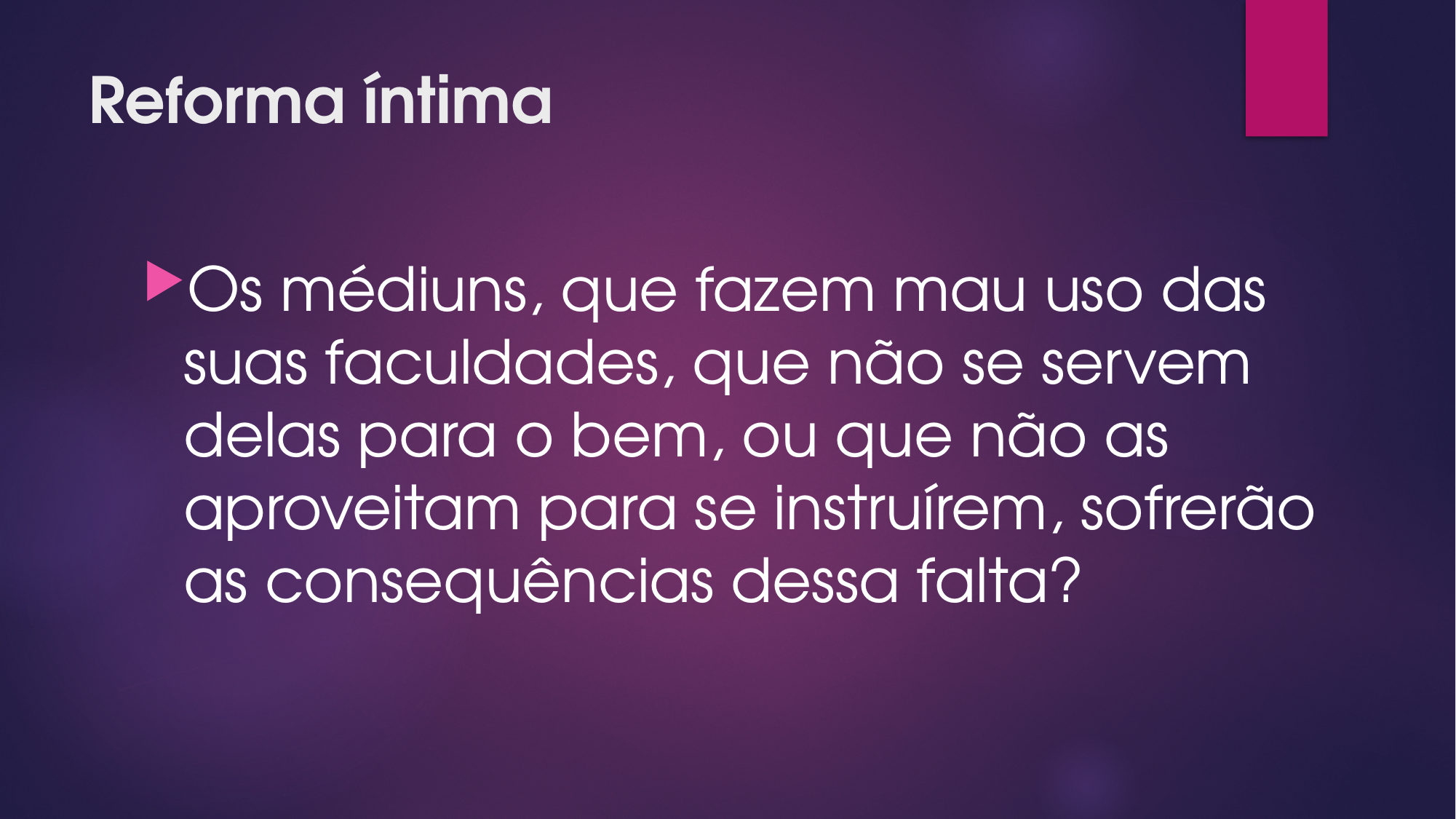

# Reforma íntima
Os médiuns, que fazem mau uso das suas faculdades, que não se servem delas para o bem, ou que não as aproveitam para se instruírem, sofrerão as consequências dessa falta?